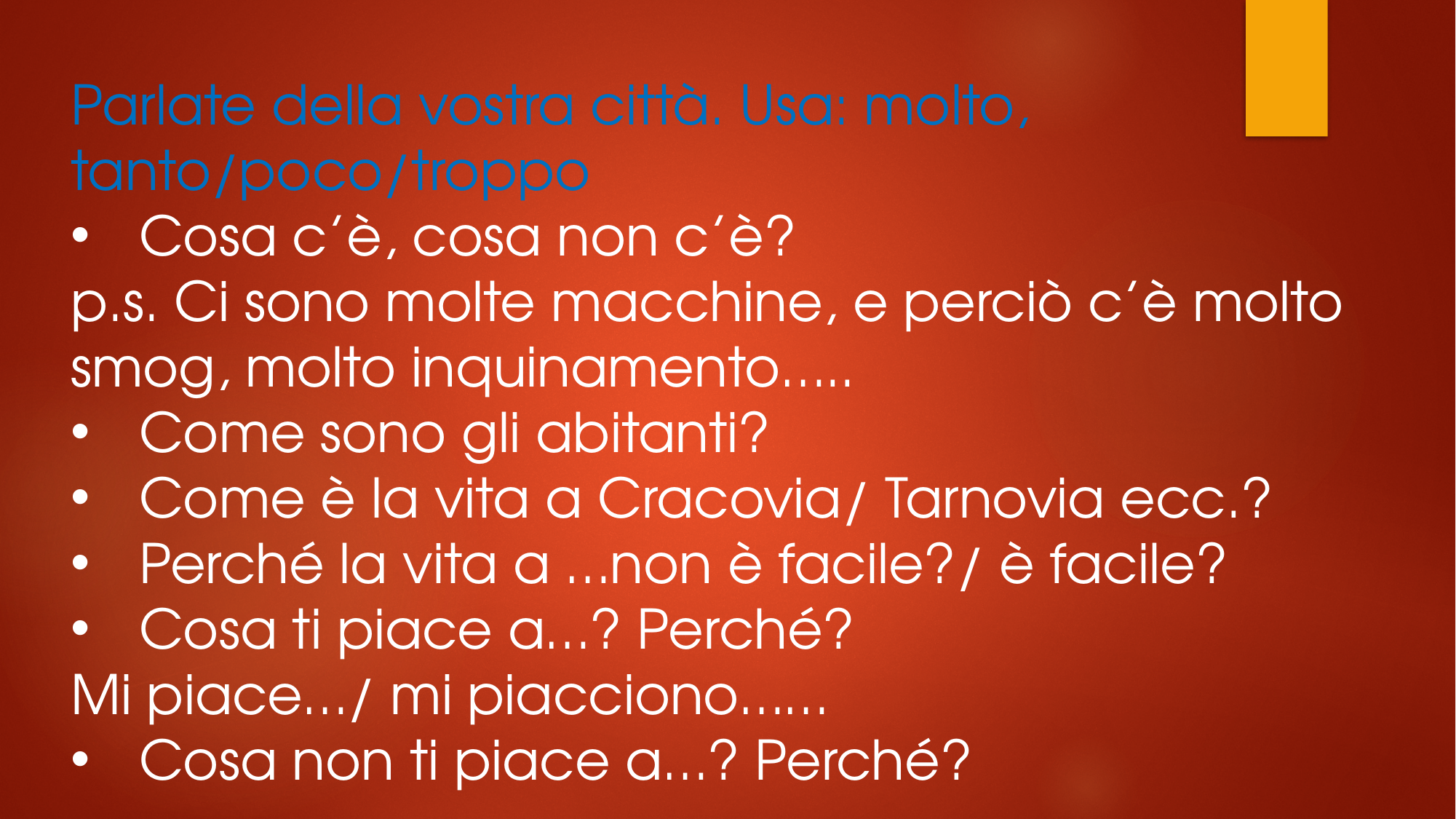

Parlate della vostra città. Usa: molto, tanto/poco/troppo
Cosa c’è, cosa non c’è?
p.s. Ci sono molte macchine, e perciò c’è molto smog, molto inquinamento…..
Come sono gli abitanti?
Come è la vita a Cracovia/ Tarnovia ecc.?
Perché la vita a …non è facile?/ è facile?
Cosa ti piace a…? Perché?
Mi piace…/ mi piacciono……
Cosa non ti piace a…? Perché?